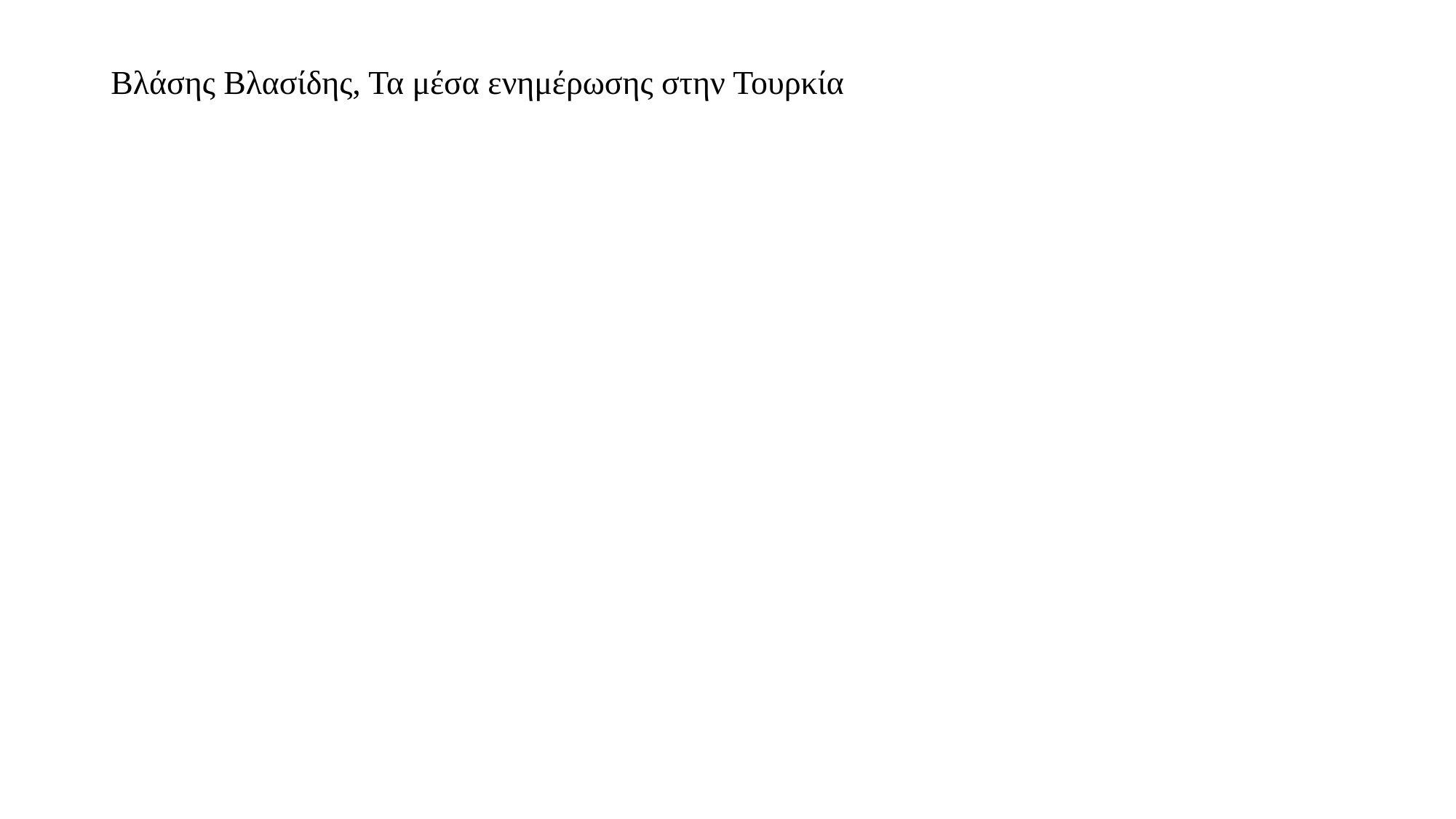

# Βλάσης Βλασίδης, Τα μέσα ενημέρωσης στην Τουρκία